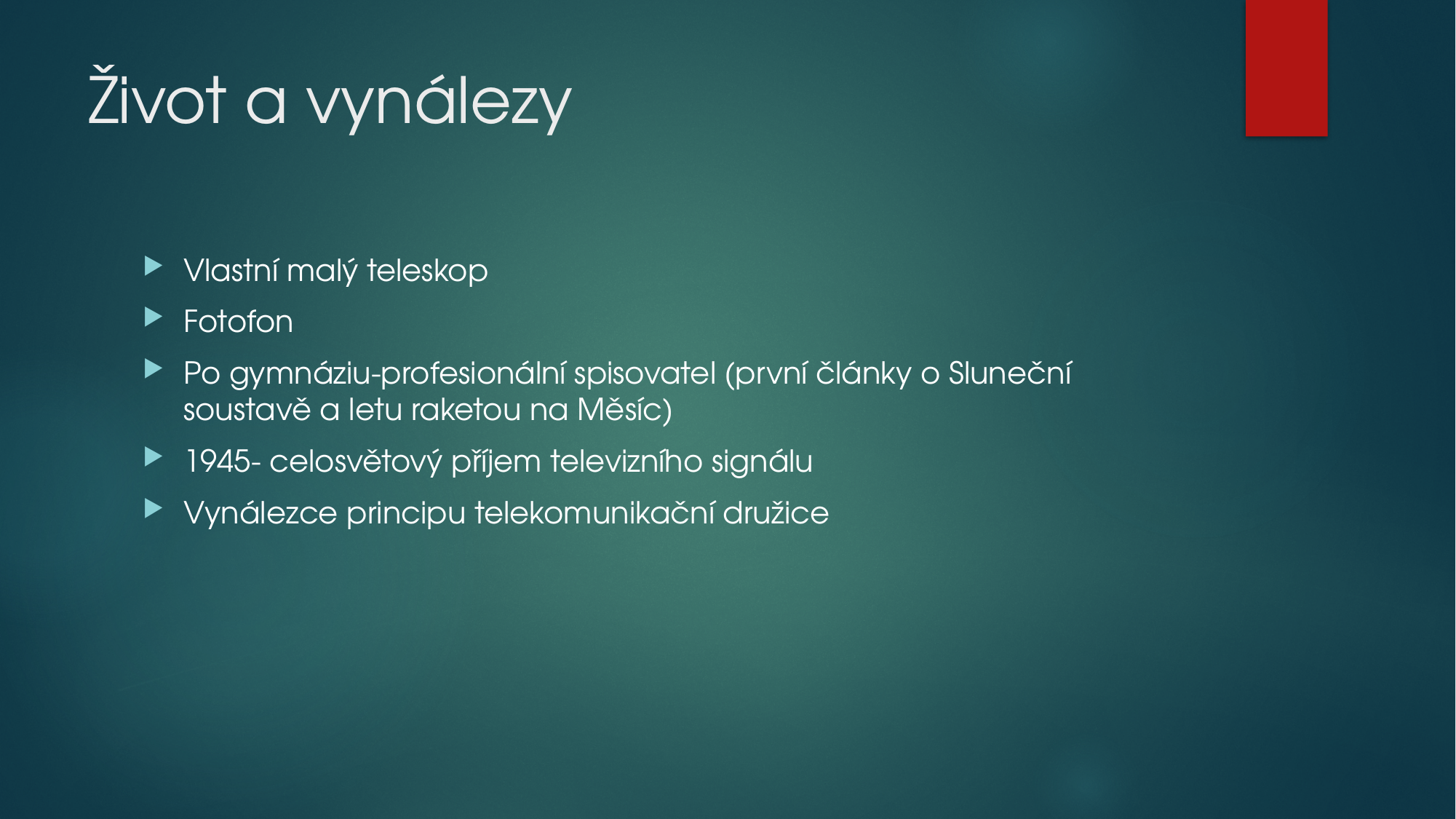

# Život a vynálezy
Vlastní malý teleskop
Fotofon
Po gymnáziu-profesionální spisovatel (první články o Sluneční soustavě a letu raketou na Měsíc)
1945- celosvětový příjem televizního signálu
Vynálezce principu telekomunikační družice